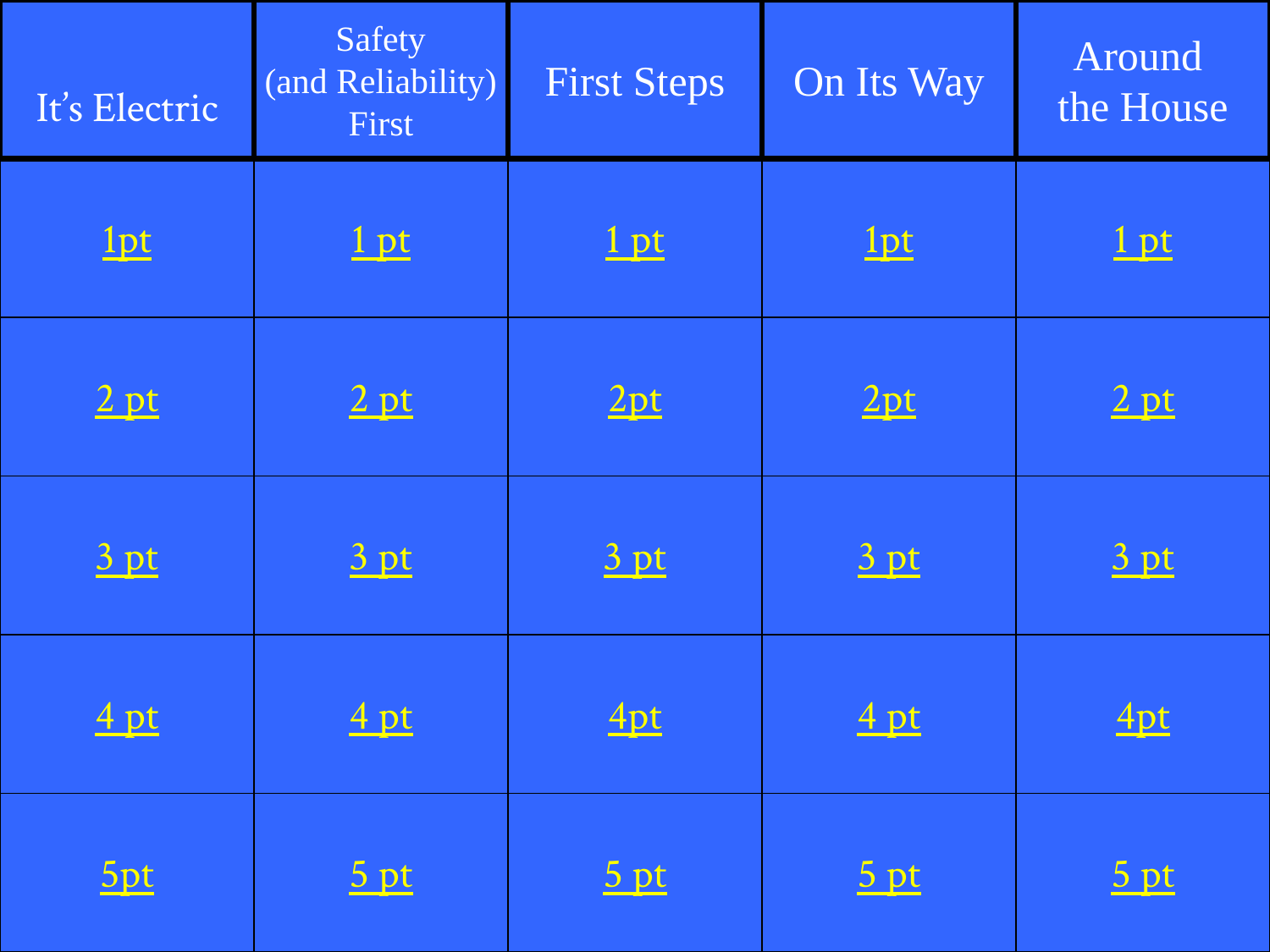

It’s Electric

Safety
(and Reliability)
First

First Steps

On Its Way
Around
the House
1pt
1 pt
1 pt
1pt
1 pt
2 pt
2 pt
2pt
2pt
2 pt
3 pt
3 pt
3 pt
3 pt
3 pt
4 pt
4 pt
4pt
4 pt
4pt
5pt
5 pt
5 pt
5 pt
5 pt